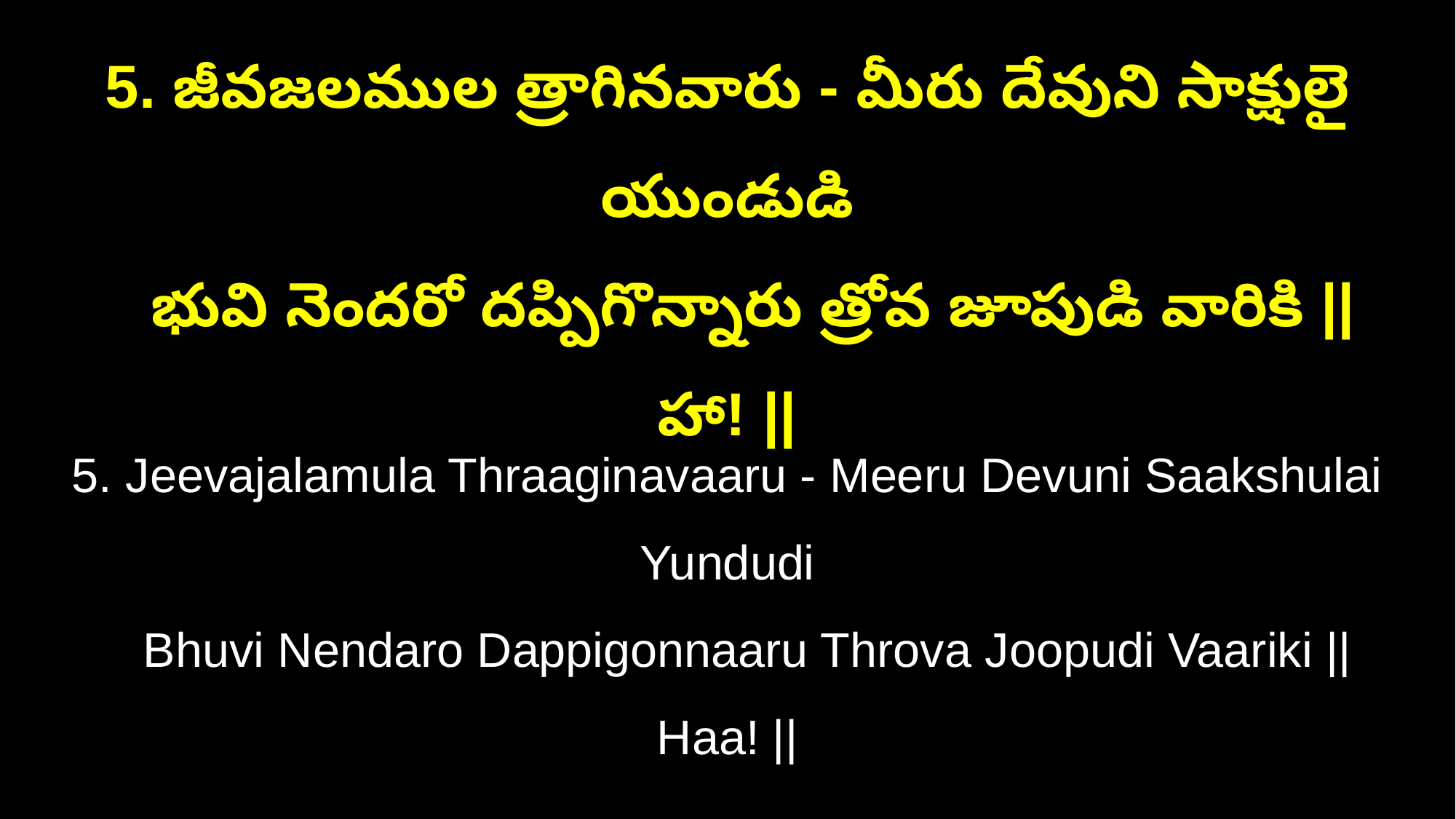

5. జీవజలముల త్రాగినవారు - మీరు దేవుని సాక్షులై యుండుడి
   భువి నెందరో దప్పిగొన్నారు త్రోవ జూపుడి వారికి || హా! ||
5. Jeevajalamula Thraaginavaaru - Meeru Devuni Saakshulai Yundudi
   Bhuvi Nendaro Dappigonnaaru Throva Joopudi Vaariki || Haa! ||